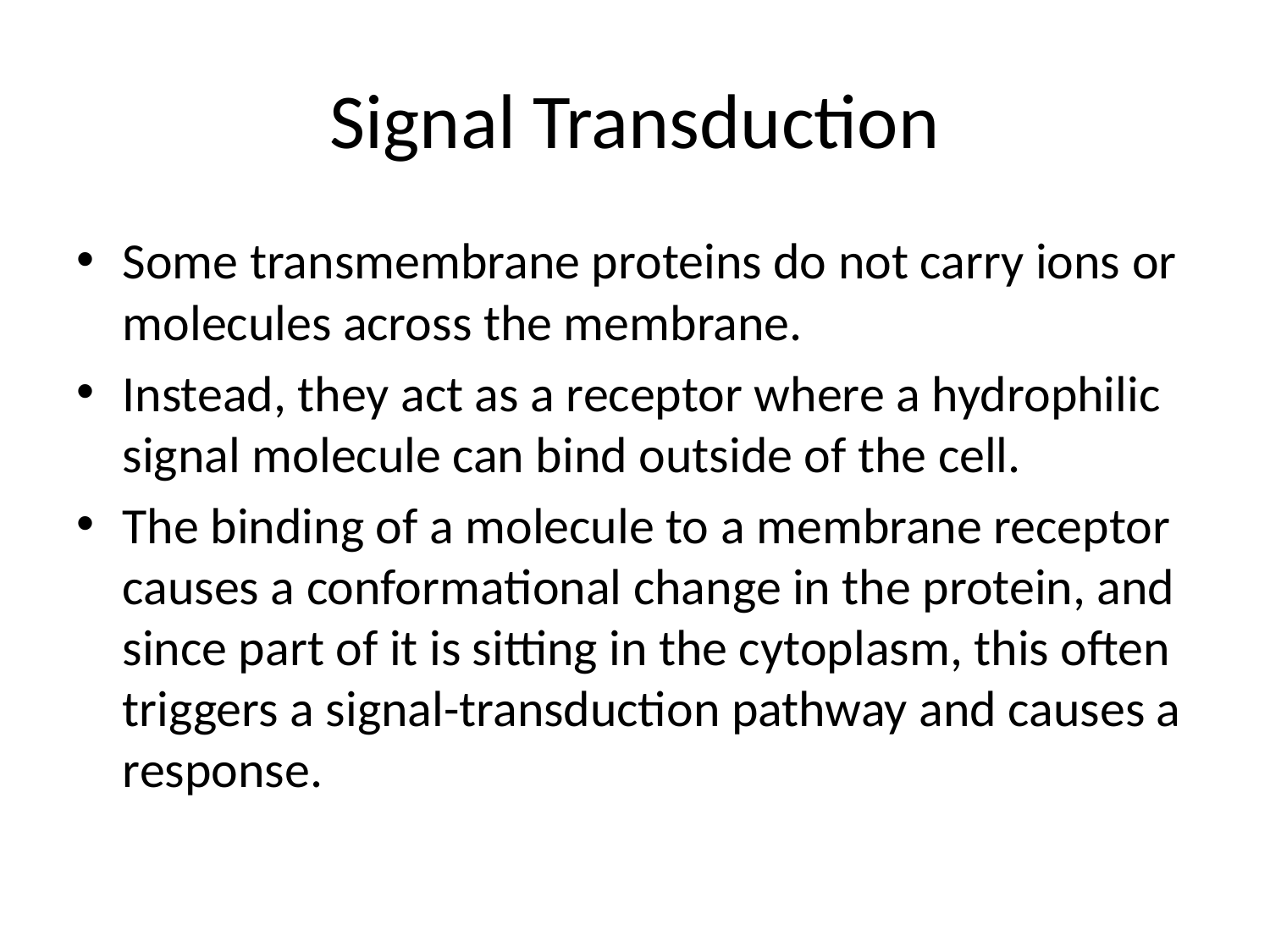

# Signal Transduction
Some transmembrane proteins do not carry ions or molecules across the membrane.
Instead, they act as a receptor where a hydrophilic signal molecule can bind outside of the cell.
The binding of a molecule to a membrane receptor causes a conformational change in the protein, and since part of it is sitting in the cytoplasm, this often triggers a signal-transduction pathway and causes a response.